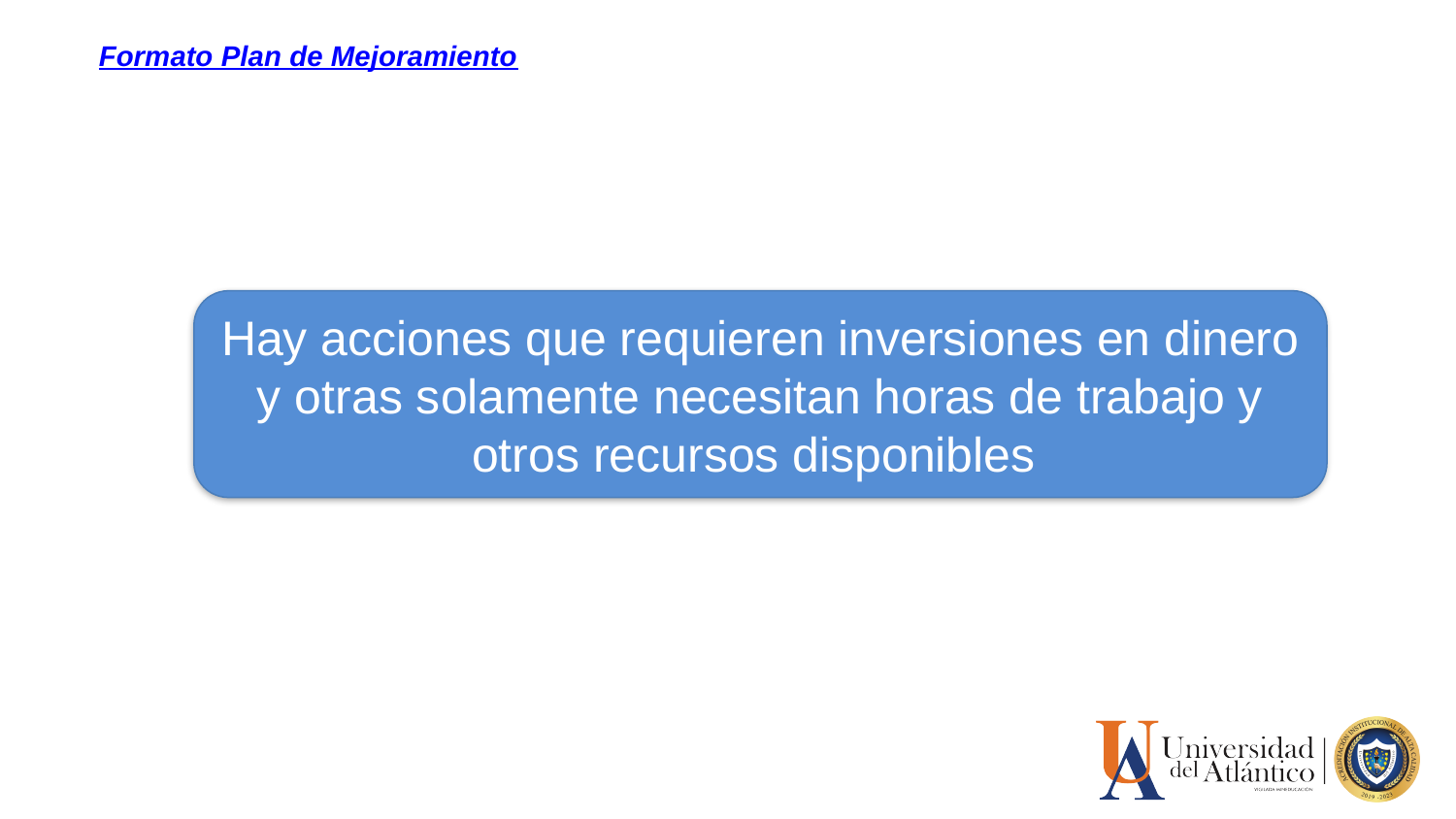

# Formato Plan de Mejoramiento
Hay acciones que requieren inversiones en dinero y otras solamente necesitan horas de trabajo y otros recursos disponibles